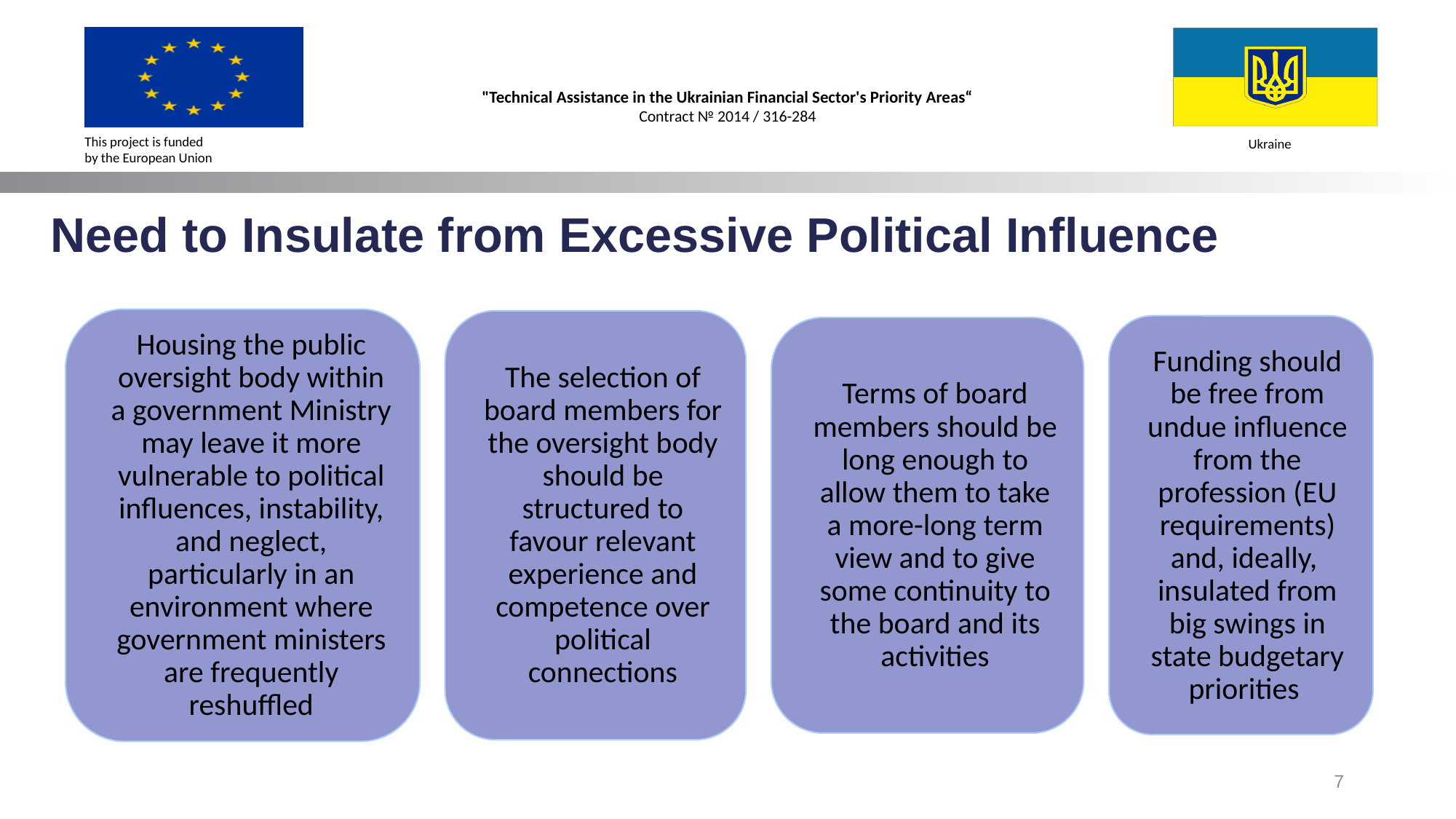

# Need to Insulate from Excessive Political Influence
Housing the public oversight body within a government Ministry may leave it more vulnerable to political influences, instability, and neglect, particularly in an environment where government ministers are frequently reshuffled
The selection of board members for the oversight body should be structured to favour relevant experience and competence over political connections
Terms of board members should be long enough to allow them to take a more-long term view and to give some continuity to the board and its activities
Funding should be free from undue influence from the profession (EU requirements) and, ideally,  insulated from big swings in state budgetary priorities